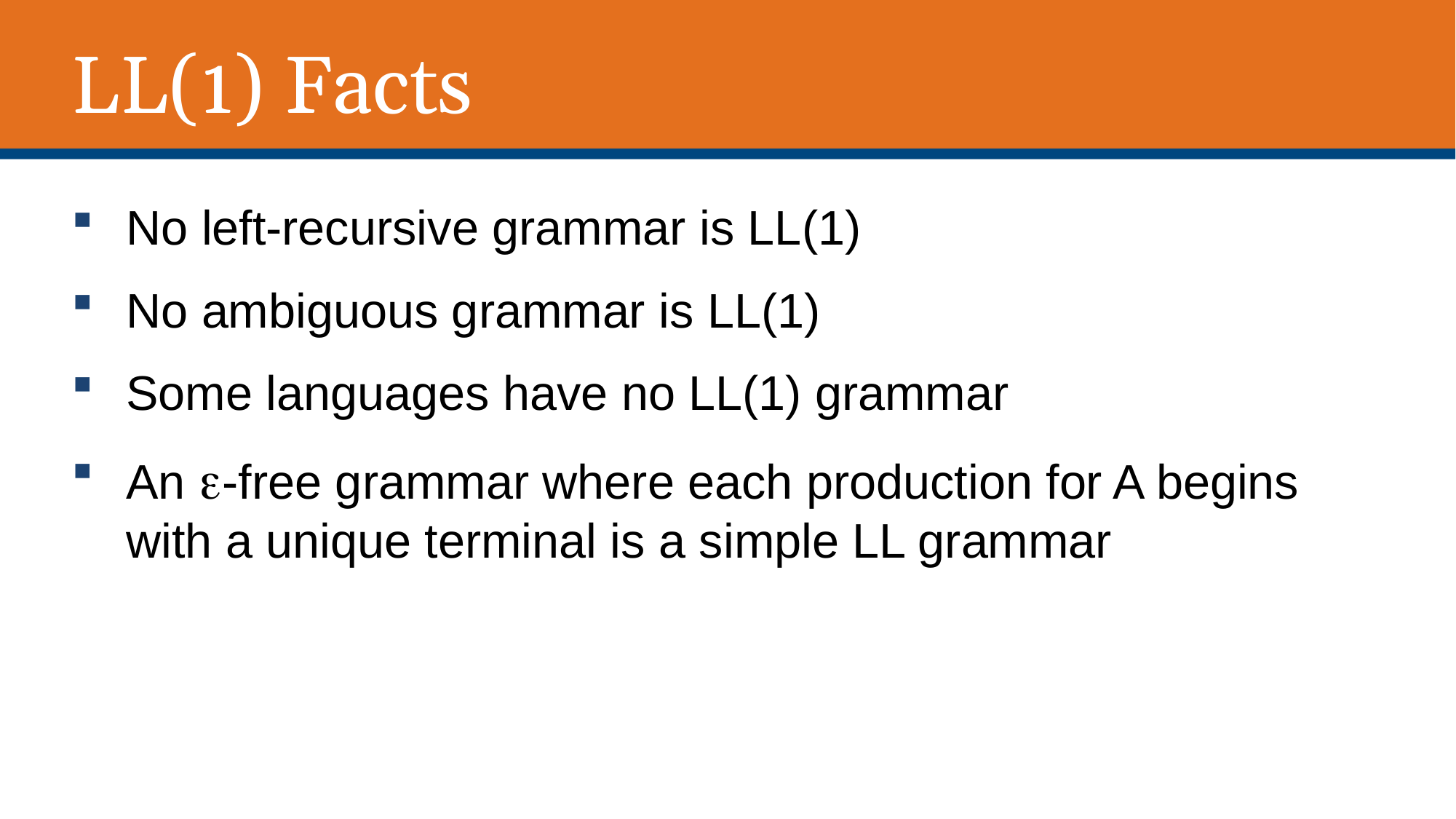

# LL(1) Facts
No left-recursive grammar is LL(1)
No ambiguous grammar is LL(1)
Some languages have no LL(1) grammar
An ε-free grammar where each production for A begins with a unique terminal is a simple LL grammar